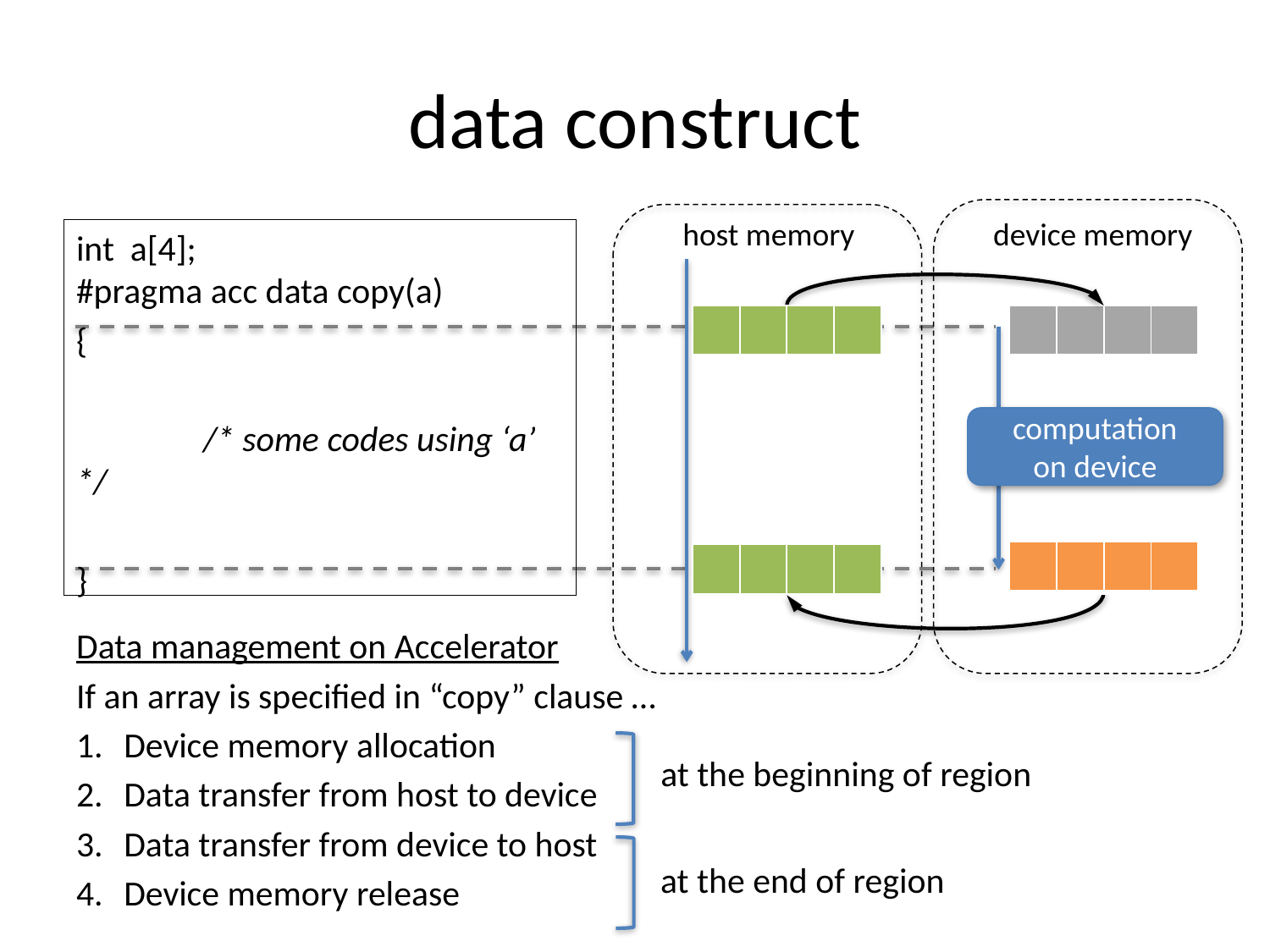

# data construct

host memory
device memory
int  a[4];
#pragma acc data copy(a)
{

	/* some codes using ‘a’ */

}
|  |  |  |  |
| --- | --- | --- | --- |
|  |  |  |  |
| --- | --- | --- | --- |
|  |  |  |  |
| --- | --- | --- | --- |
computation
on device
|  |  |  |  |
| --- | --- | --- | --- |
|  |  |  |  |
| --- | --- | --- | --- |
|  |  |  |  |
| --- | --- | --- | --- |
Data management on Accelerator
If an array is specified in “copy” clause …
Device memory allocation
Data transfer from host to device
Data transfer from device to host
Device memory release

at the beginning of region

at the end of region